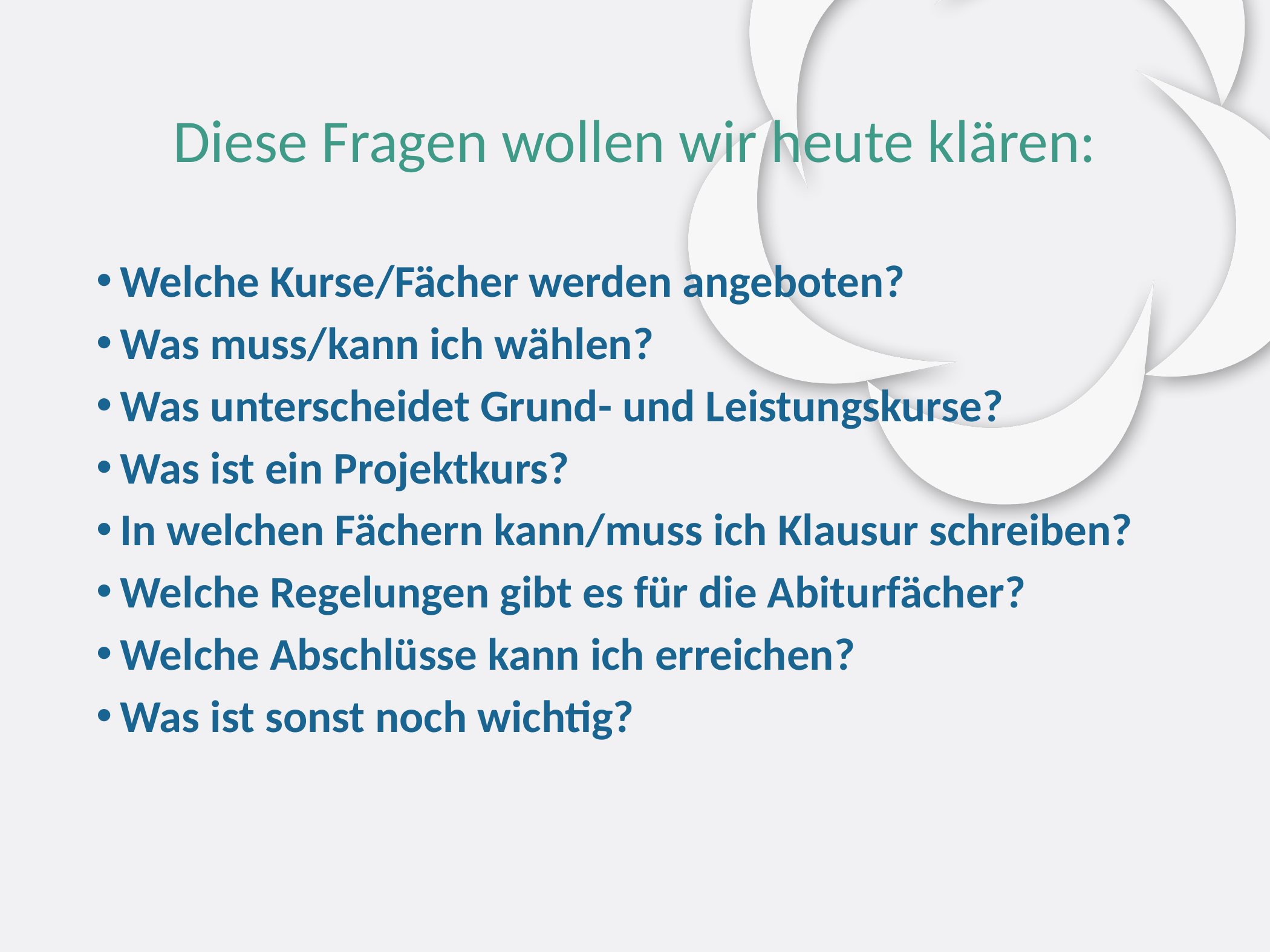

# Diese Fragen wollen wir heute klären:
Welche Kurse/Fächer werden angeboten?
Was muss/kann ich wählen?
Was unterscheidet Grund- und Leistungskurse?
Was ist ein Projektkurs?
In welchen Fächern kann/muss ich Klausur schreiben?
Welche Regelungen gibt es für die Abiturfächer?
Welche Abschlüsse kann ich erreichen?
Was ist sonst noch wichtig?